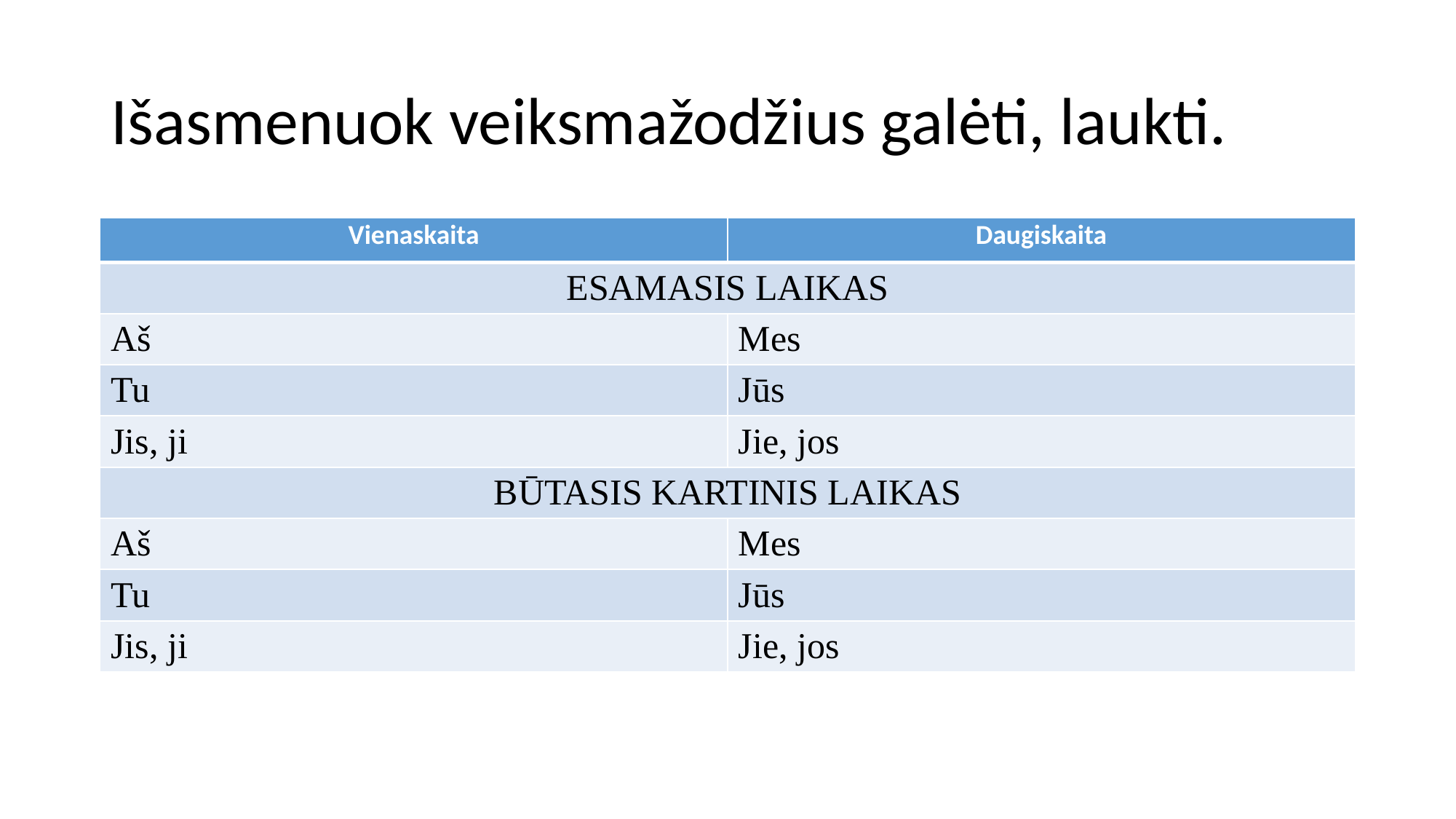

# Išasmenuok veiksmažodžius galėti, laukti.
| Vienaskaita | Daugiskaita |
| --- | --- |
| ESAMASIS LAIKAS |  |
| Aš | Mes |
| Tu | Jūs |
| Jis, ji | Jie, jos |
| BŪTASIS KARTINIS LAIKAS |  |
| Aš | Mes |
| Tu | Jūs |
| Jis, ji | Jie, jos |